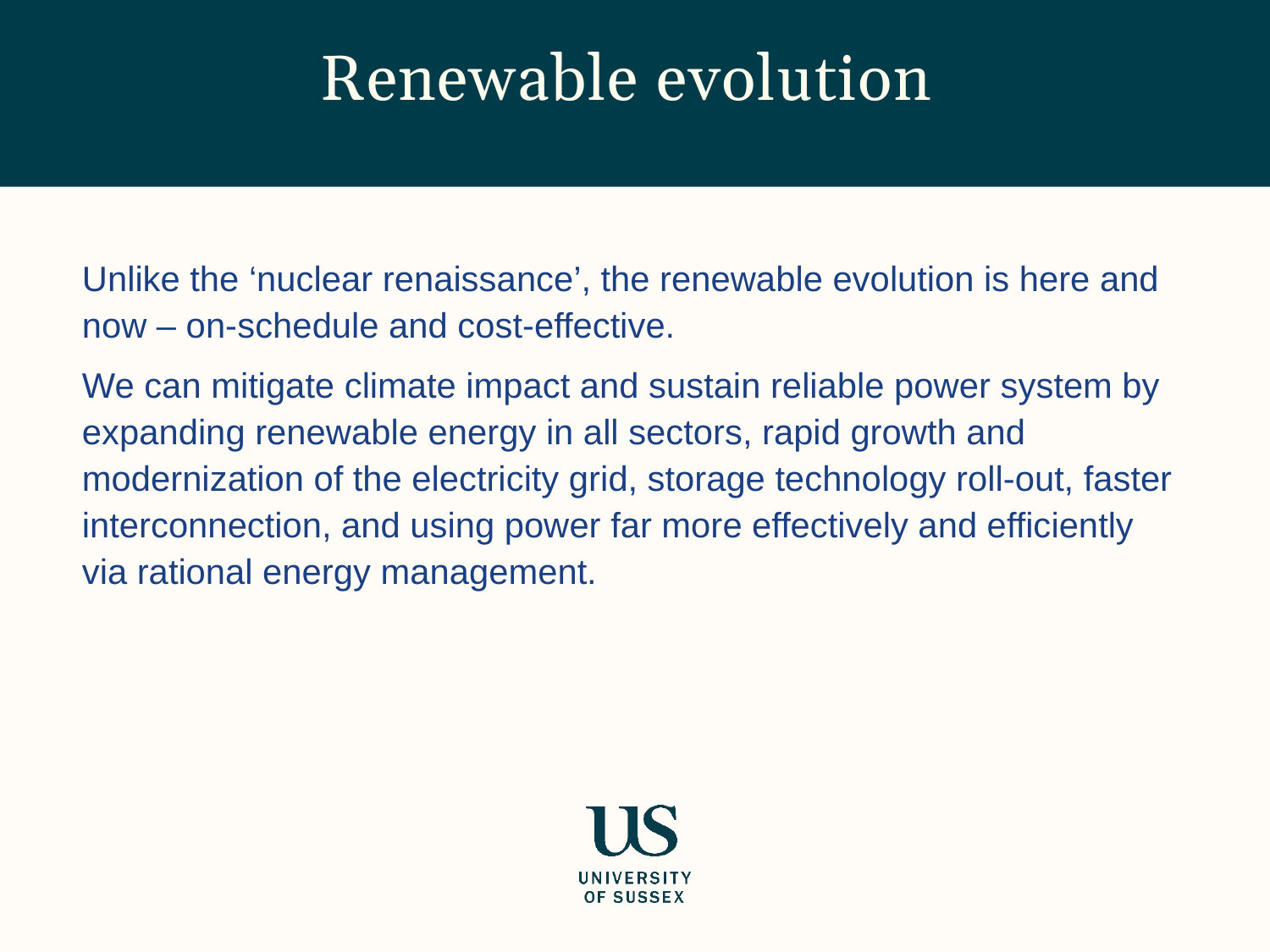

# Renewable evolution
Unlike the ‘nuclear renaissance’, the renewable evolution is here and now – on-schedule and cost-effective.
We can mitigate climate impact and sustain reliable power system by expanding renewable energy in all sectors, rapid growth and modernization of the electricity grid, storage technology roll-out, faster interconnection, and using power far more effectively and efficiently via rational energy management.